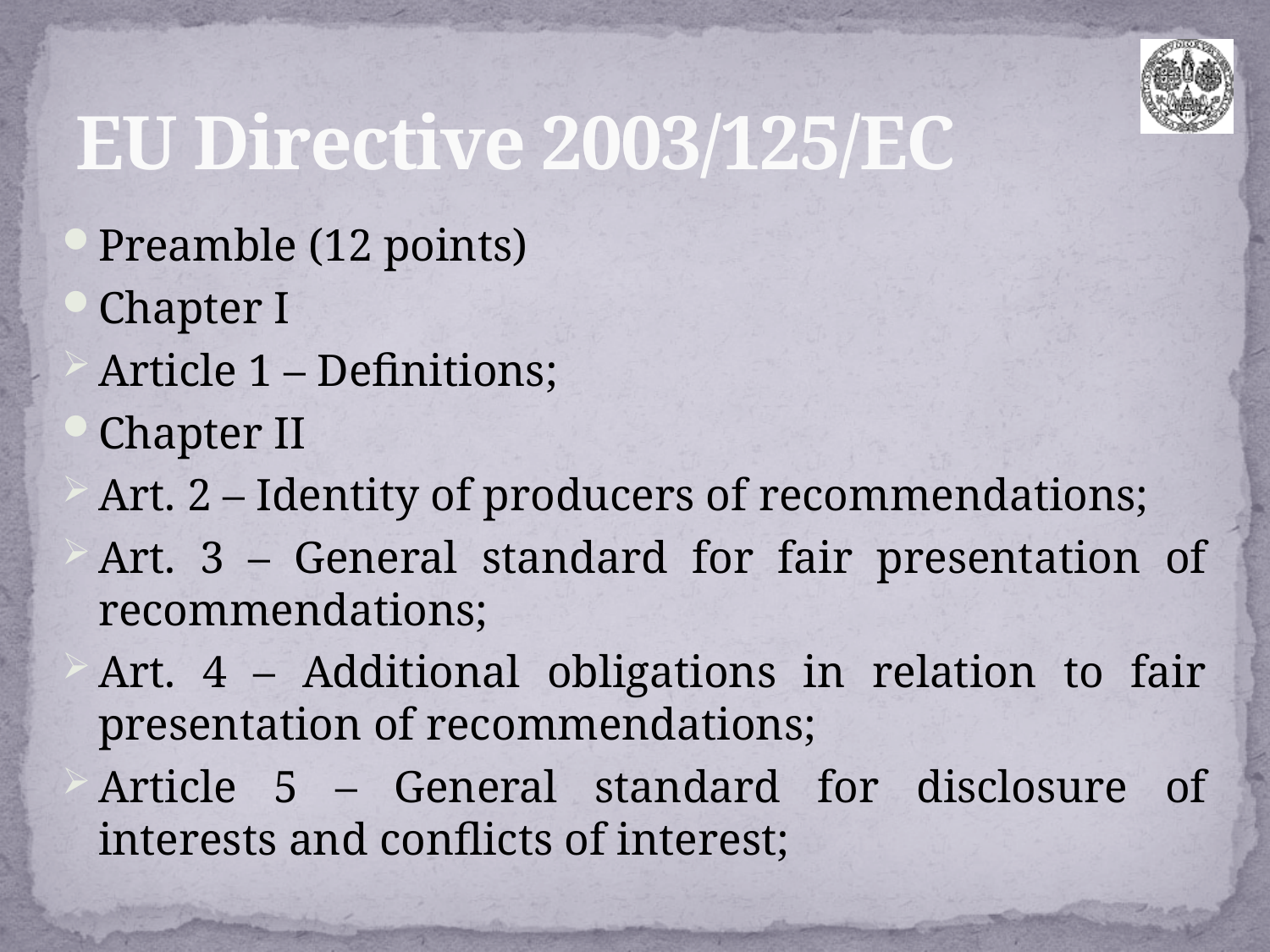

# EU Directive 2003/125/EC
Preamble (12 points)
Chapter I
Article 1 – Definitions;
Chapter II
Art. 2 – Identity of producers of recommendations;
Art. 3 – General standard for fair presentation of recommendations;
Art. 4 – Additional obligations in relation to fair presentation of recommendations;
Article 5 – General standard for disclosure of interests and conflicts of interest;